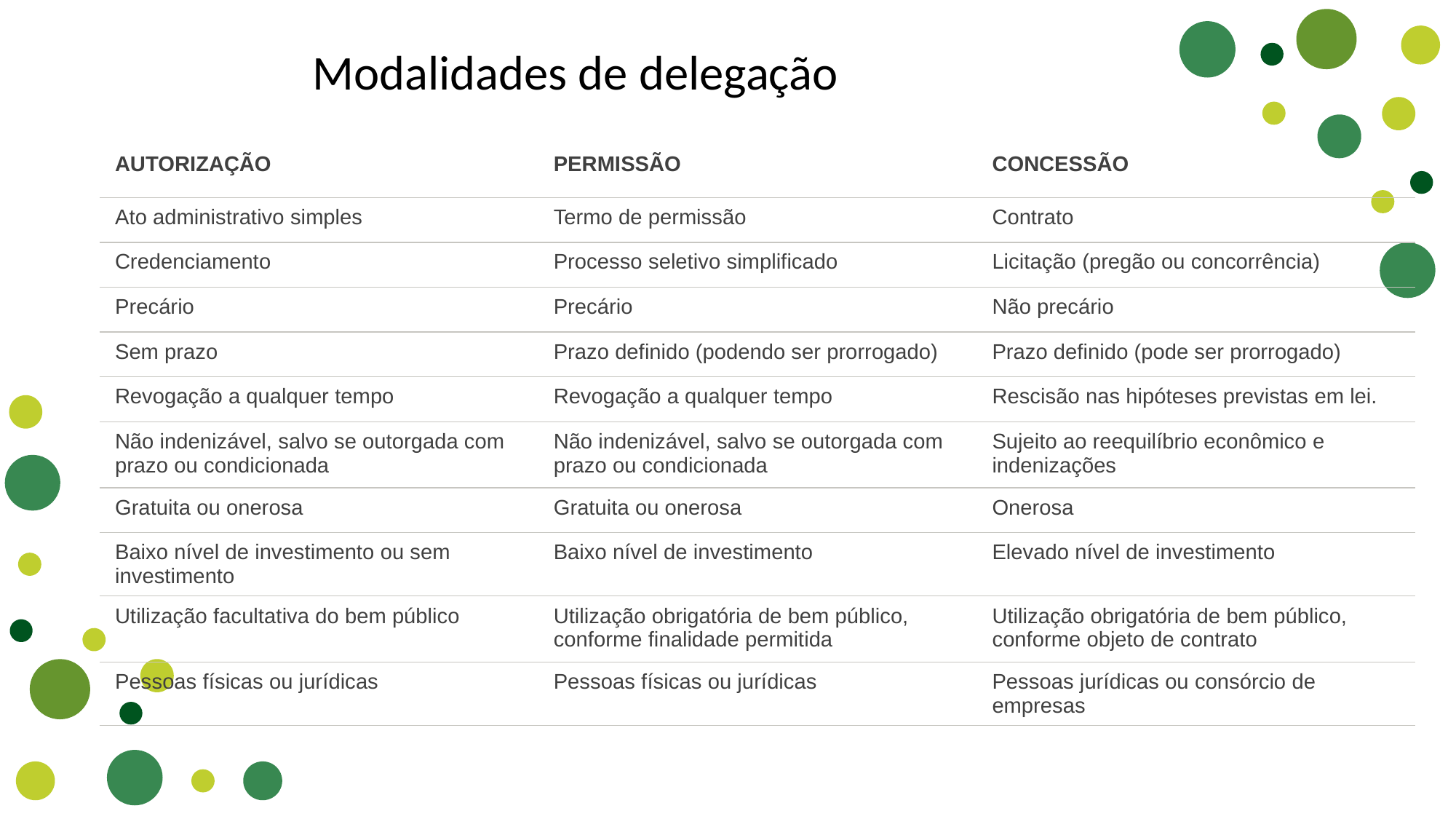

# Modalidades de delegação
| AUTORIZAÇÃO | PERMISSÃO | CONCESSÃO |
| --- | --- | --- |
| Ato administrativo simples | Termo de permissão | Contrato |
| Credenciamento | Processo seletivo simplificado | Licitação (pregão ou concorrência) |
| Precário | Precário | Não precário |
| Sem prazo | Prazo definido (podendo ser prorrogado) | Prazo definido (pode ser prorrogado) |
| Revogação a qualquer tempo | Revogação a qualquer tempo | Rescisão nas hipóteses previstas em lei. |
| Não indenizável, salvo se outorgada com prazo ou condicionada | Não indenizável, salvo se outorgada com prazo ou condicionada | Sujeito ao reequilíbrio econômico e indenizações |
| Gratuita ou onerosa | Gratuita ou onerosa | Onerosa |
| Baixo nível de investimento ou sem investimento | Baixo nível de investimento | Elevado nível de investimento |
| Utilização facultativa do bem público | Utilização obrigatória de bem público, conforme finalidade permitida | Utilização obrigatória de bem público, conforme objeto de contrato |
| Pessoas físicas ou jurídicas | Pessoas físicas ou jurídicas | Pessoas jurídicas ou consórcio de empresas |